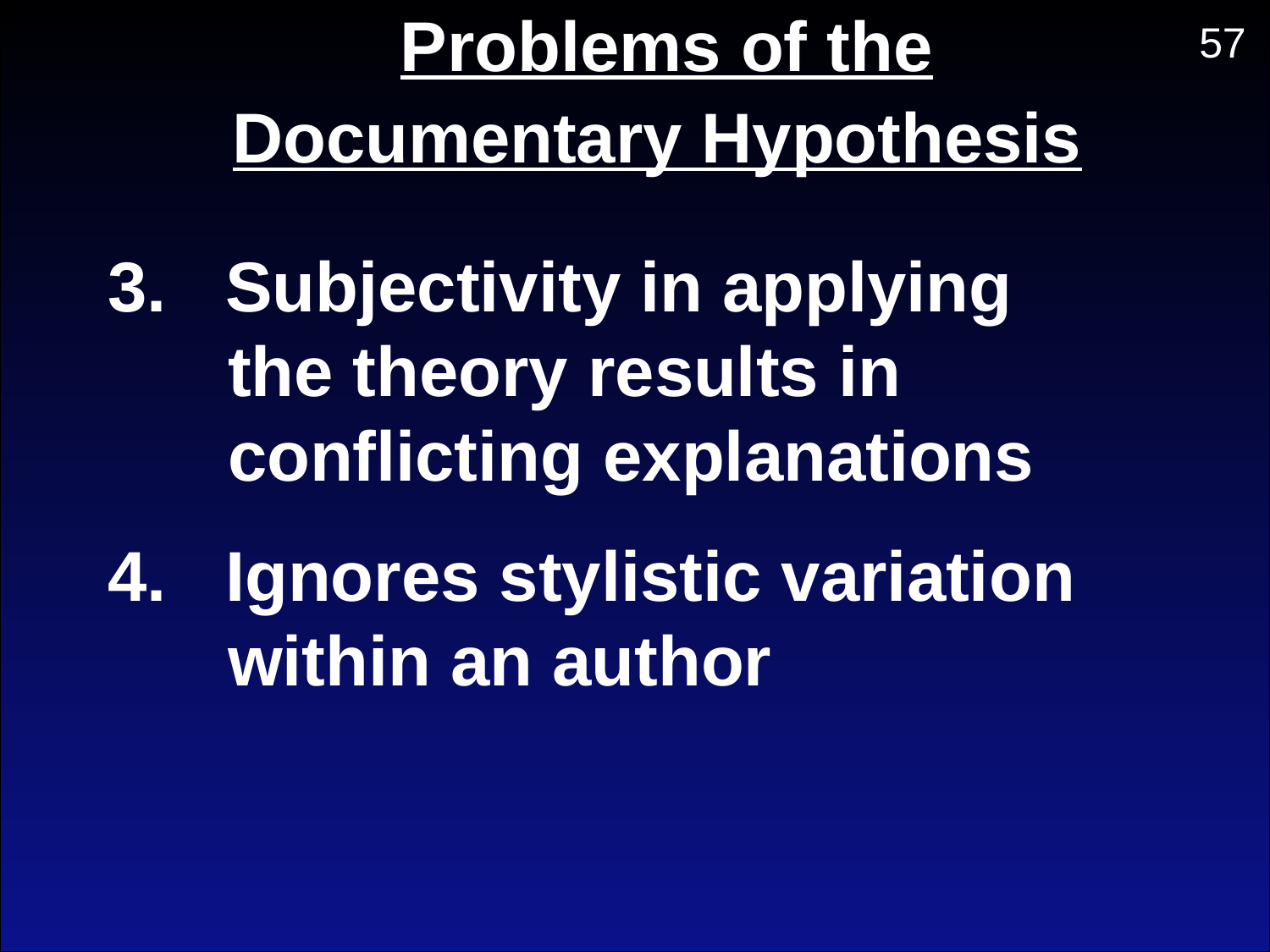

57
Problems of the Documentary Hypothesis
3.   Subjectivity in applying the theory results in conflicting explanations
4.   Ignores stylistic variation within an author